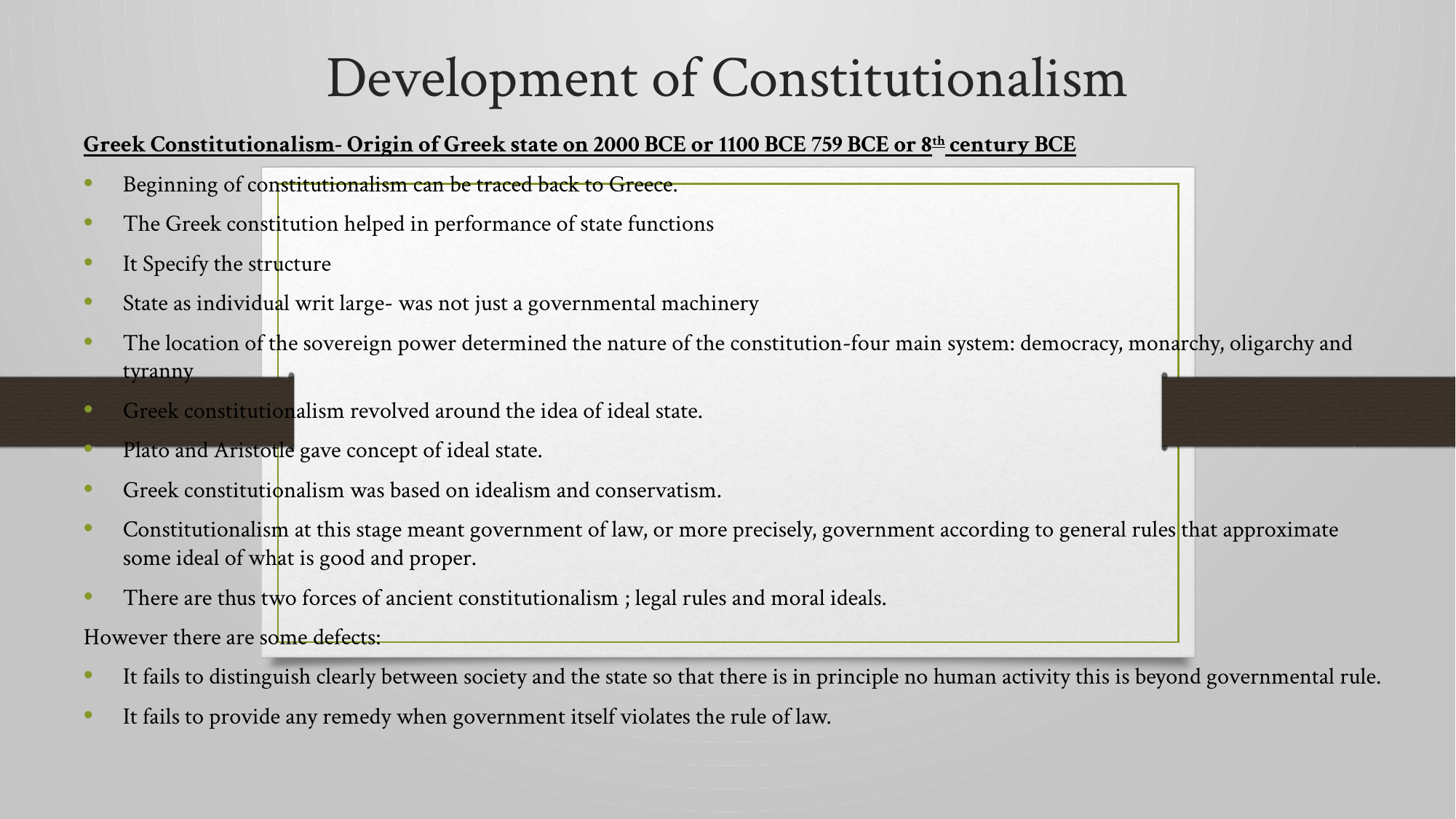

# Development of Constitutionalism
Greek Constitutionalism- Origin of Greek state on 2000 BCE or 1100 BCE 759 BCE or 8th century BCE
Beginning of constitutionalism can be traced back to Greece.
The Greek constitution helped in performance of state functions
It Specify the structure
State as individual writ large- was not just a governmental machinery
The location of the sovereign power determined the nature of the constitution-four main system: democracy, monarchy, oligarchy and tyranny
Greek constitutionalism revolved around the idea of ideal state.
Plato and Aristotle gave concept of ideal state.
Greek constitutionalism was based on idealism and conservatism.
Constitutionalism at this stage meant government of law, or more precisely, government according to general rules that approximate some ideal of what is good and proper.
There are thus two forces of ancient constitutionalism ; legal rules and moral ideals.
However there are some defects:
It fails to distinguish clearly between society and the state so that there is in principle no human activity this is beyond governmental rule.
It fails to provide any remedy when government itself violates the rule of law.